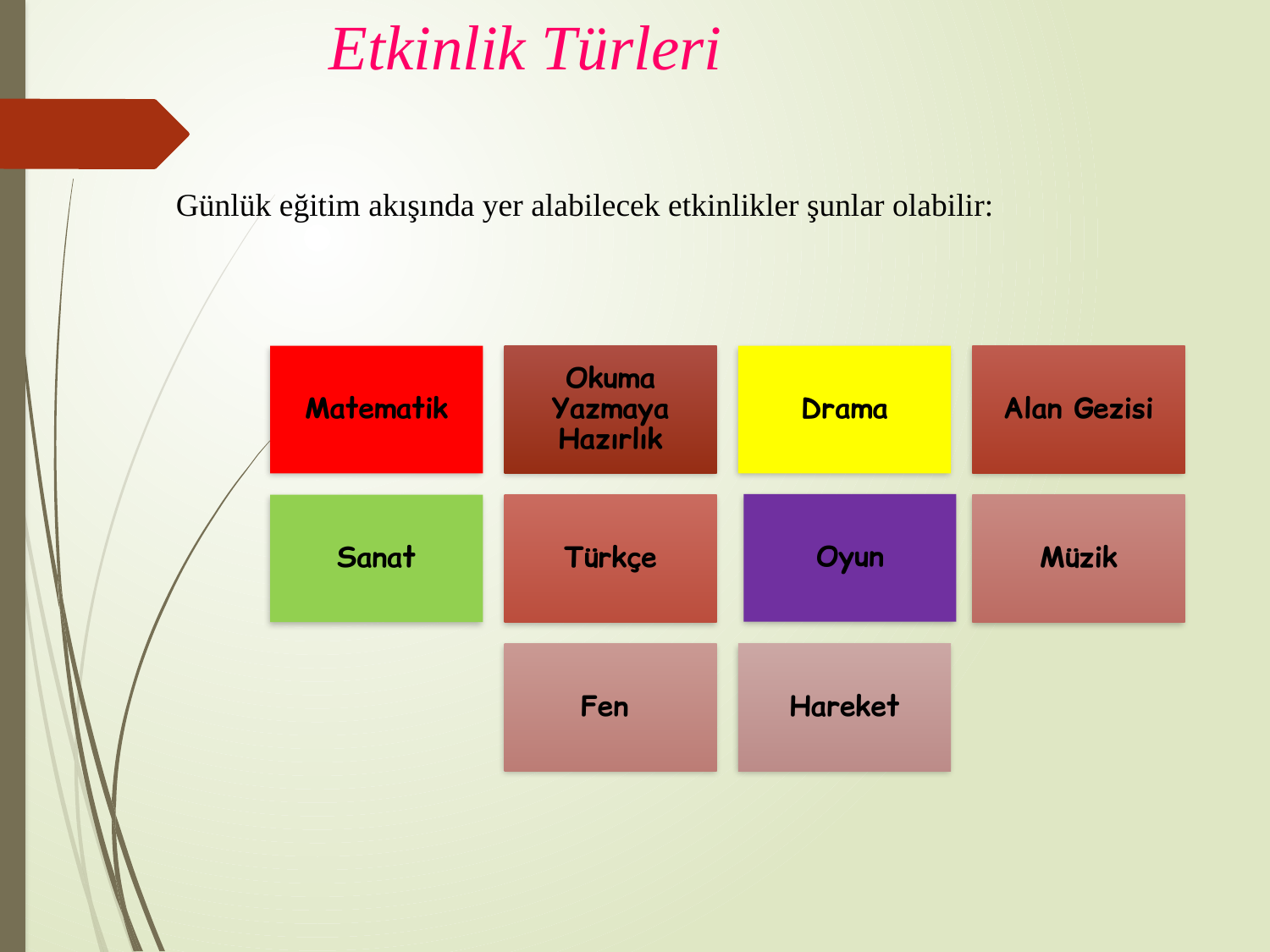

# Etkinlik Türleri
Günlük eğitim akışında yer alabilecek etkinlikler şunlar olabilir:
Matematik
Okuma Yazmaya Hazırlık
Drama
Alan Gezisi
Sanat
Türkçe
Oyun
Müzik
Fen
Hareket